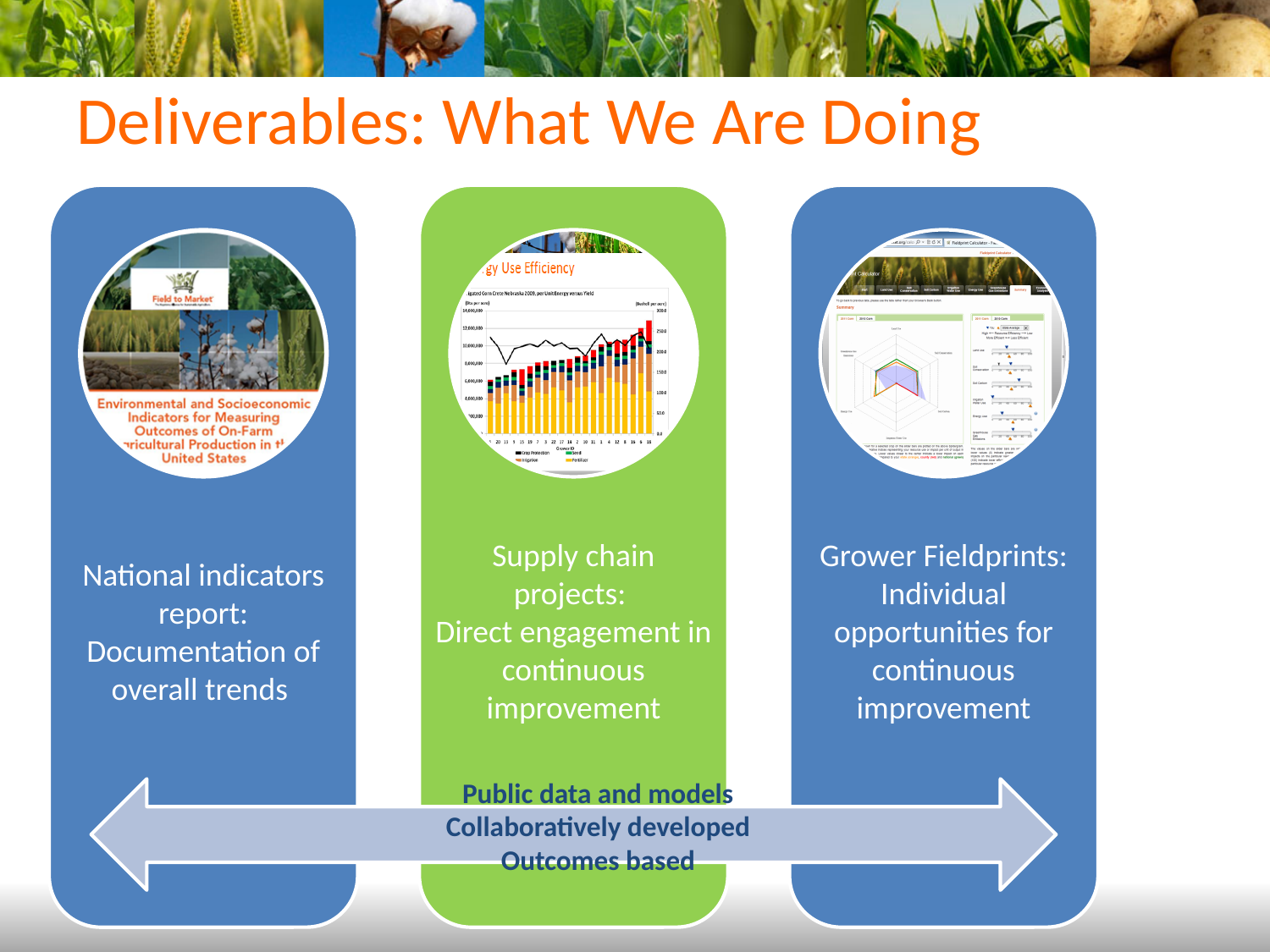

# Deliverables: What We Are Doing

National indicators report:
Documentation of overall trends
Supply chain projects:
Direct engagement in continuous improvement
Grower Fieldprints: Individual opportunities for continuous improvement
Public data and models
Collaboratively developed
Outcomes based